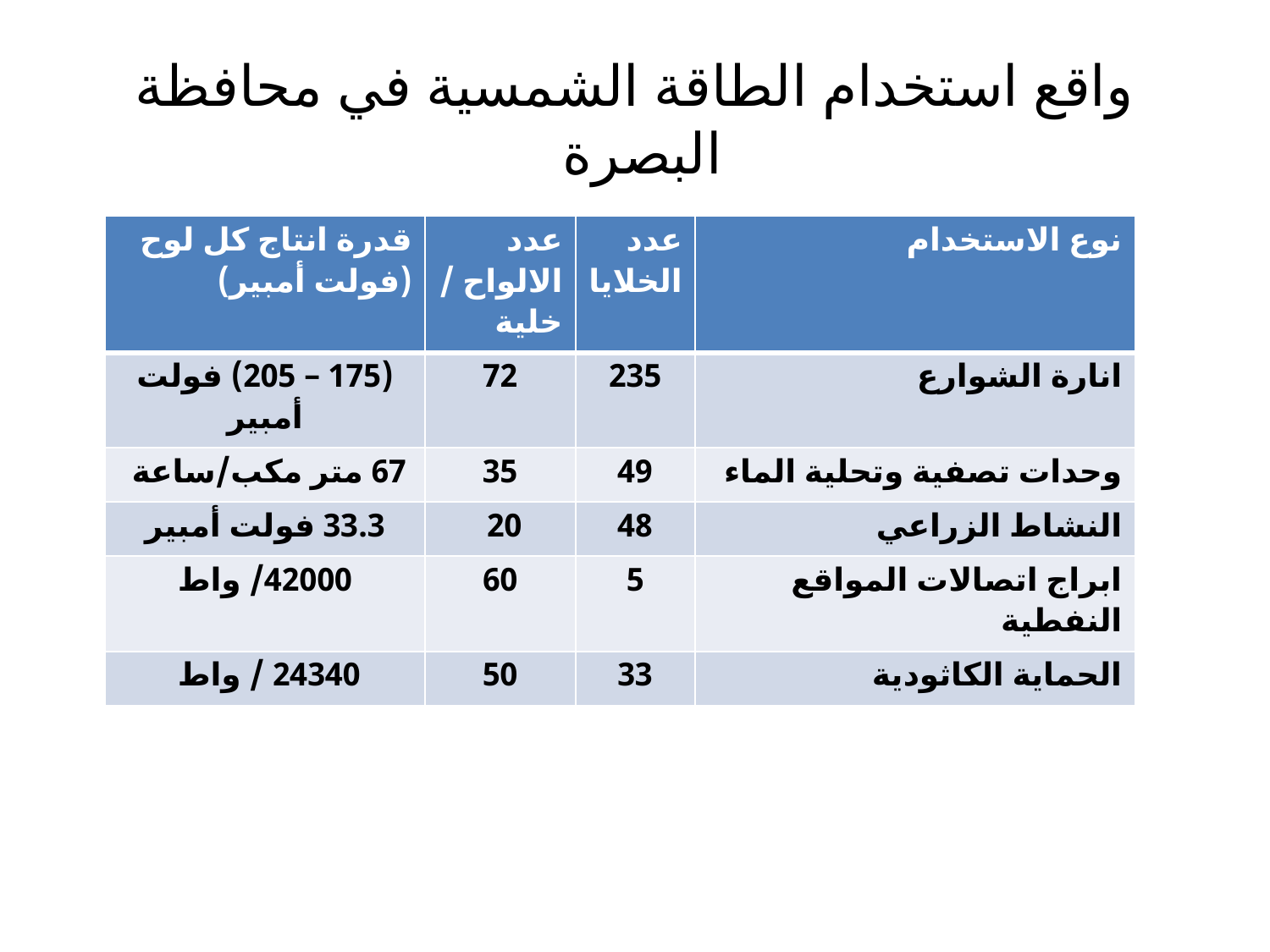

# واقع استخدام الطاقة الشمسية في محافظة البصرة
| قدرة انتاج كل لوح (فولت أمبير) | عدد الالواح / خلية | عدد الخلايا | نوع الاستخدام |
| --- | --- | --- | --- |
| (175 – 205) فولت أمبير | 72 | 235 | انارة الشوارع |
| 67 متر مكب/ساعة | 35 | 49 | وحدات تصفية وتحلية الماء |
| 33.3 فولت أمبير | 20 | 48 | النشاط الزراعي |
| 42000/ واط | 60 | 5 | ابراج اتصالات المواقع النفطية |
| 24340 / واط | 50 | 33 | الحماية الكاثودية |